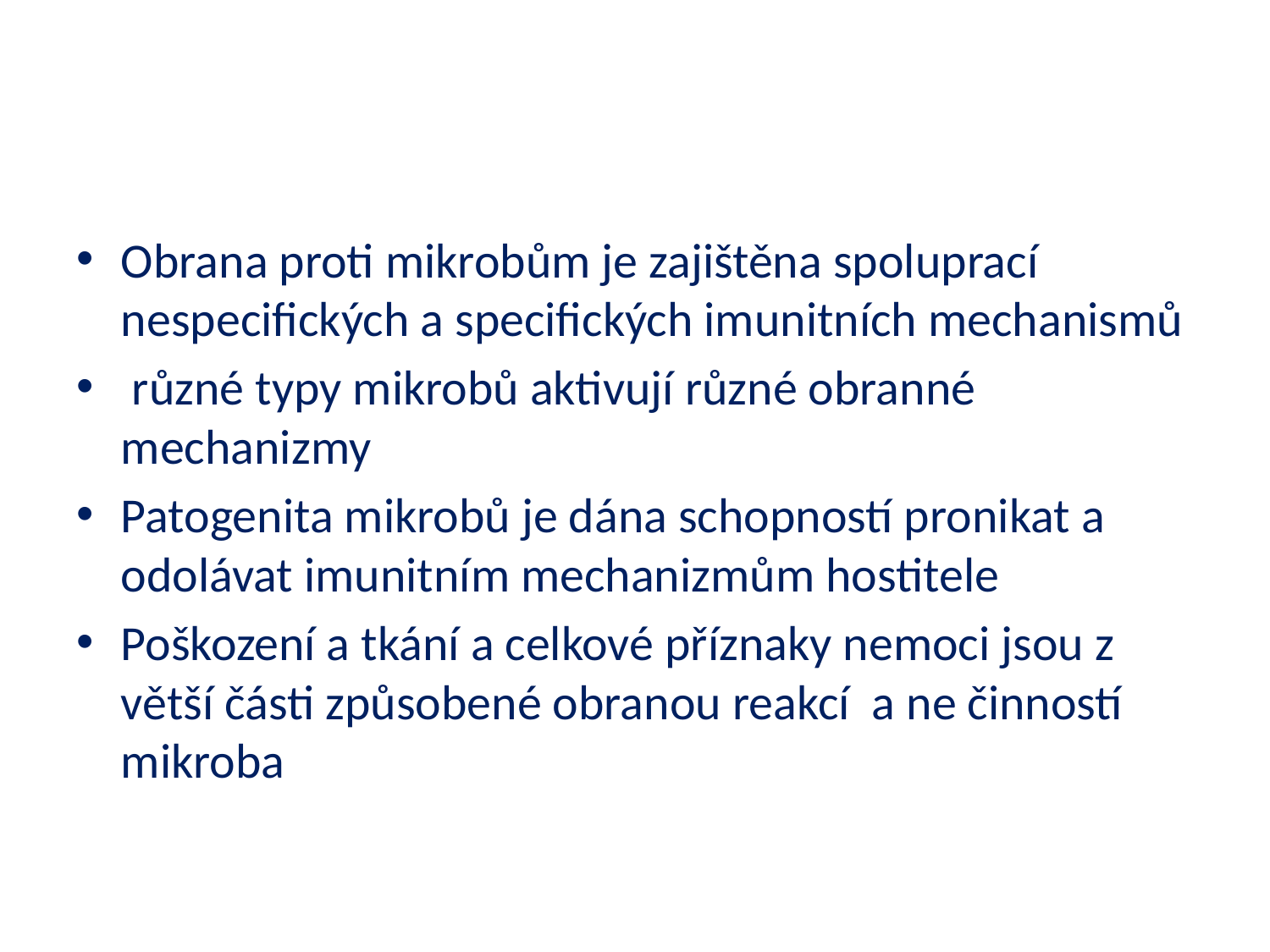

#
Obrana proti mikrobům je zajištěna spoluprací nespecifických a specifických imunitních mechanismů
 různé typy mikrobů aktivují různé obranné mechanizmy
Patogenita mikrobů je dána schopností pronikat a odolávat imunitním mechanizmům hostitele
Poškození a tkání a celkové příznaky nemoci jsou z větší části způsobené obranou reakcí  a ne činností mikroba